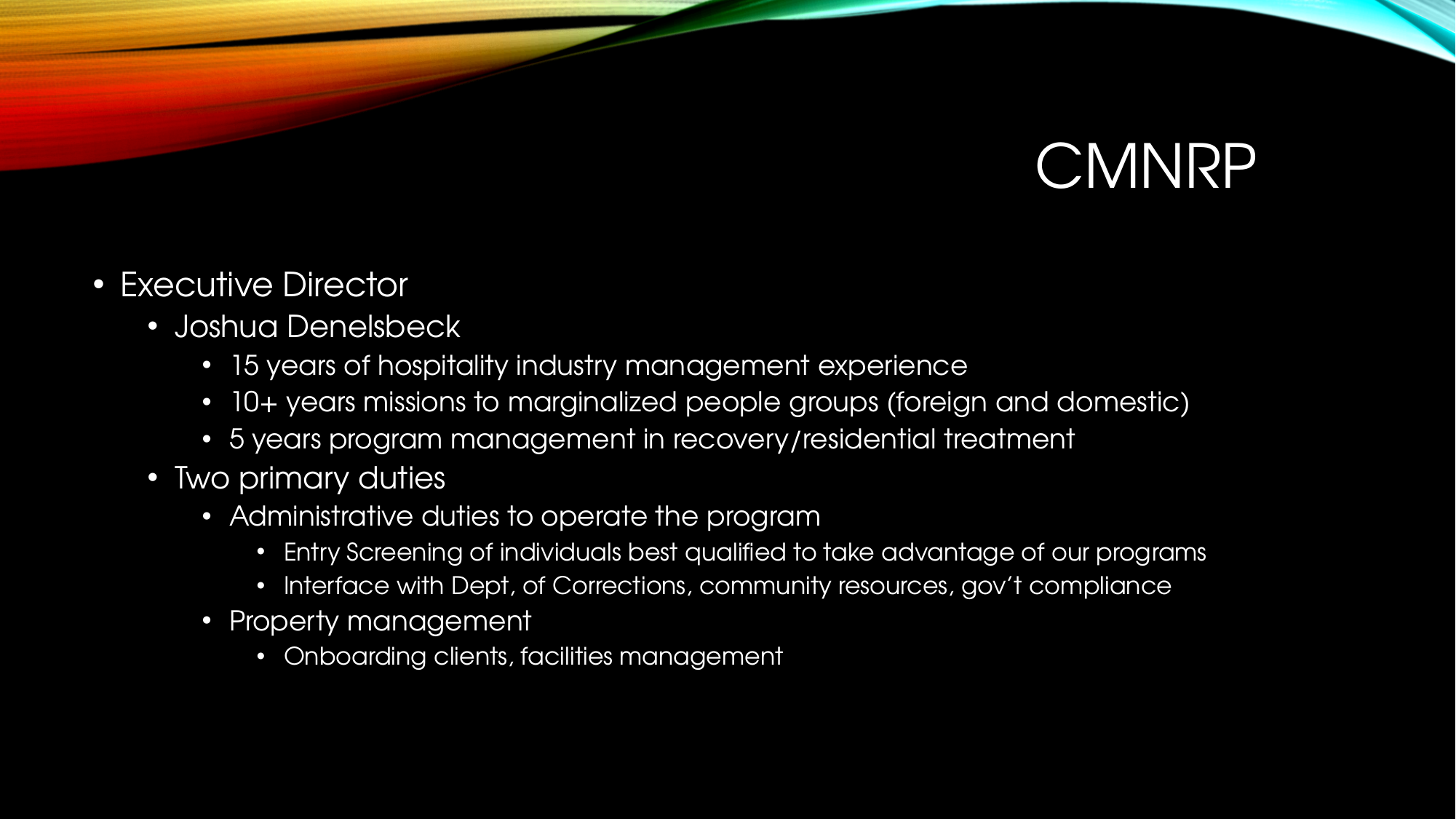

# CMNRP
Executive Director
Joshua Denelsbeck
15 years of hospitality industry management experience
10+ years missions to marginalized people groups (foreign and domestic)
5 years program management in recovery/residential treatment
Two primary duties
Administrative duties to operate the program
Entry Screening of individuals best qualified to take advantage of our programs
Interface with Dept, of Corrections, community resources, gov’t compliance
Property management
Onboarding clients, facilities management